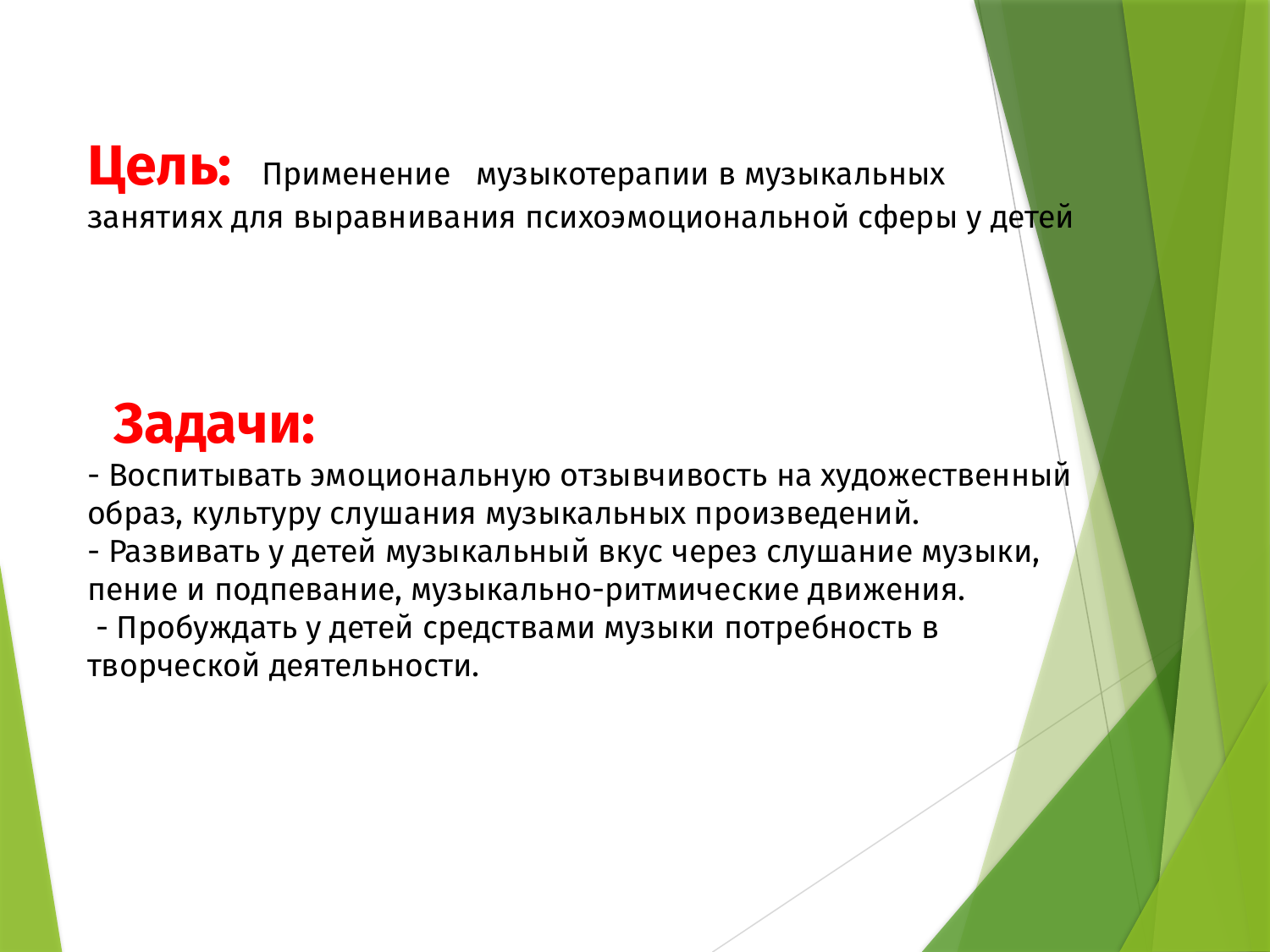

Цель:  Применение   музыкотерапии в музыкальных занятиях для выравнивания психоэмоциональной сферы у детей

  Задачи:
- Воспитывать эмоциональную отзывчивость на художественный образ, культуру слушания музыкальных произведений.
- Развивать у детей музыкальный вкус через слушание музыки, пение и подпевание, музыкально-ритмические движения.
 - Пробуждать у детей средствами музыки потребность в творческой деятельности.